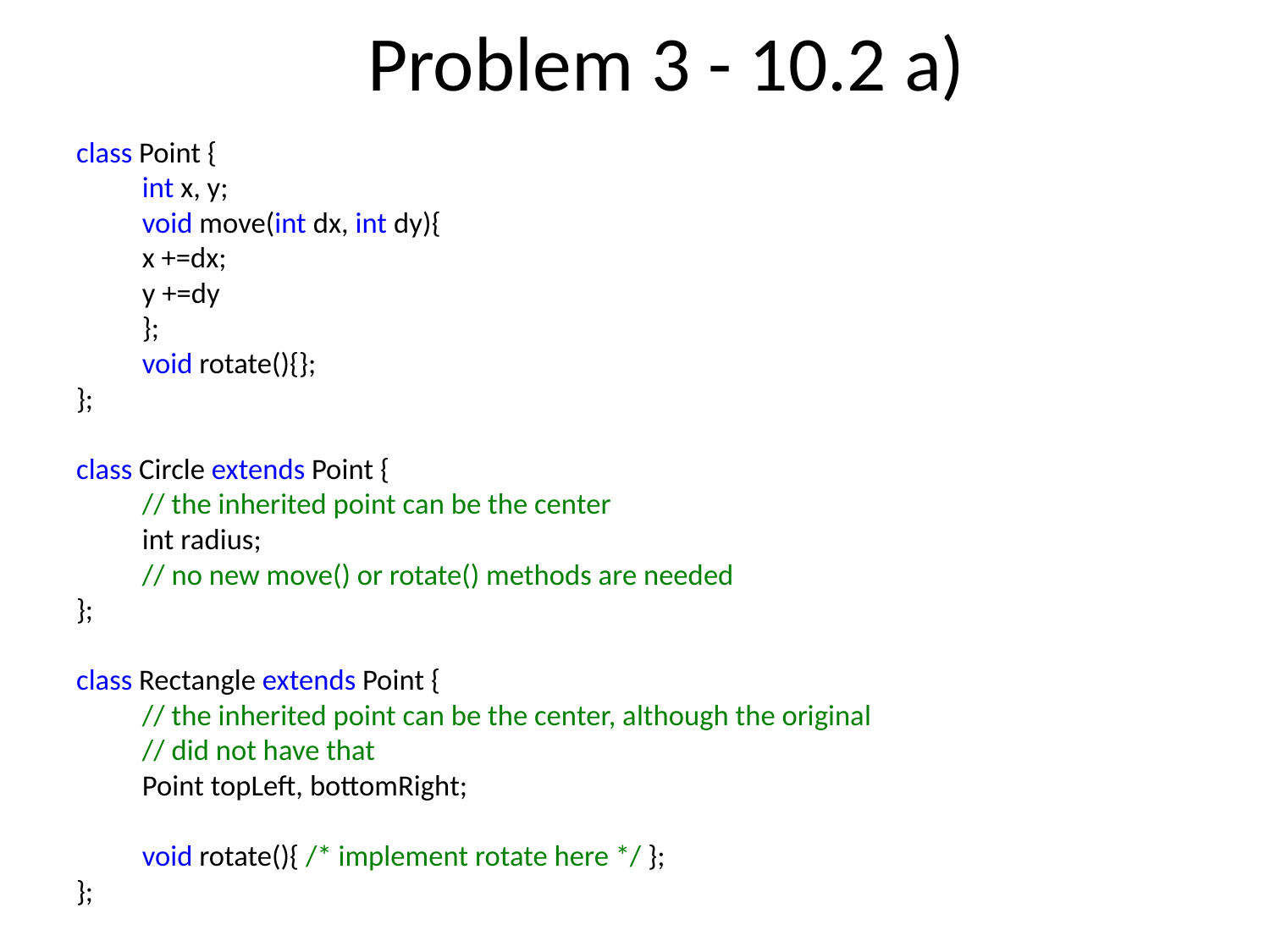

# Problem 3 - 10.2 a)
class Point {
	int x, y;
	void move(int dx, int dy){
		x +=dx;
		y +=dy
	};
	void rotate(){};
}; 
class Circle extends Point {
	// the inherited point can be the center
	int radius;
	// no new move() or rotate() methods are needed
}; 
class Rectangle extends Point {
	// the inherited point can be the center, although the original
	// did not have that
	Point topLeft, bottomRight;
	void rotate(){ /* implement rotate here */ };
};